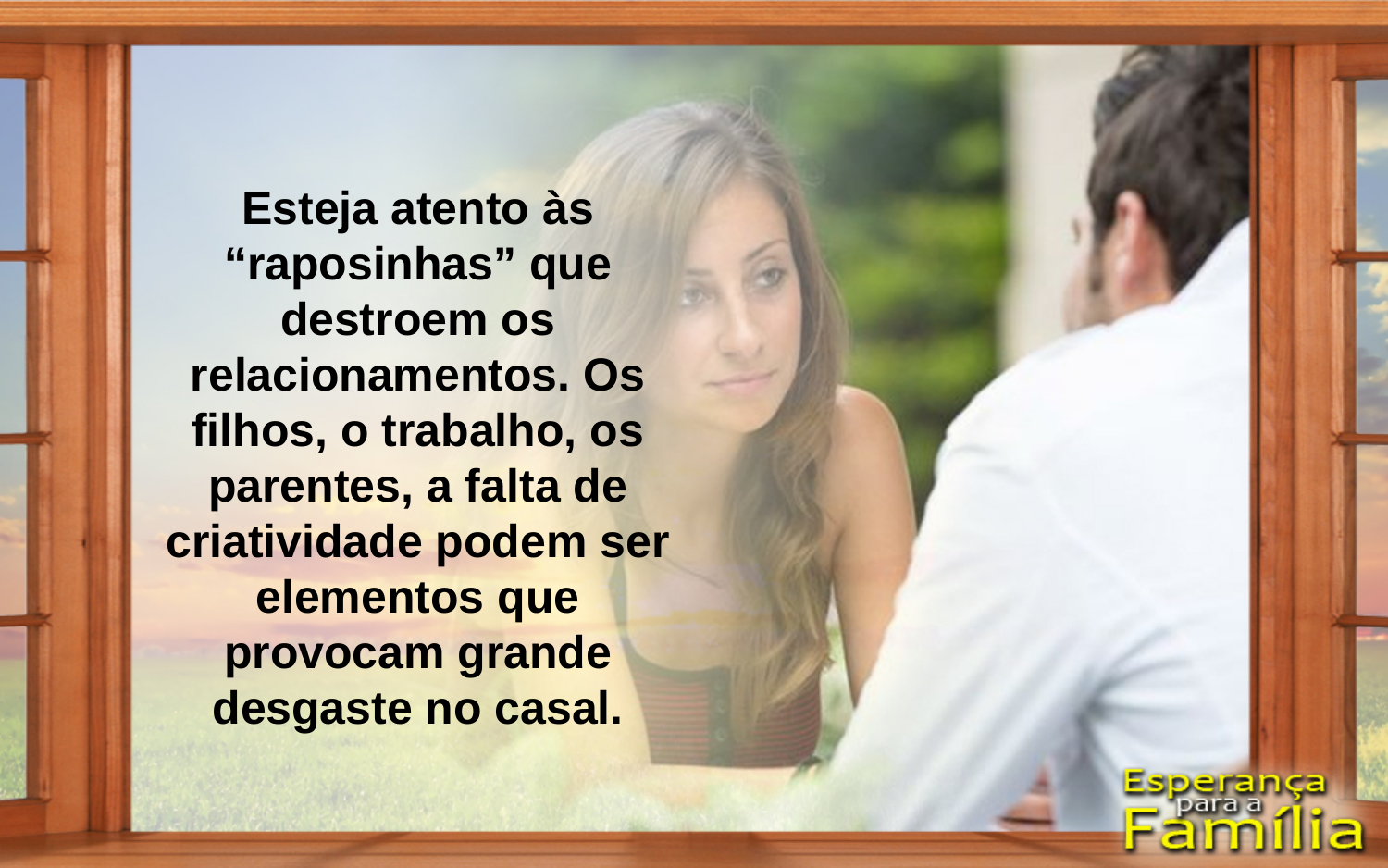

Esteja atento às “raposinhas” que destroem os relacionamentos. Os filhos, o trabalho, os parentes, a falta de criatividade podem ser elementos que provocam grande desgaste no casal.